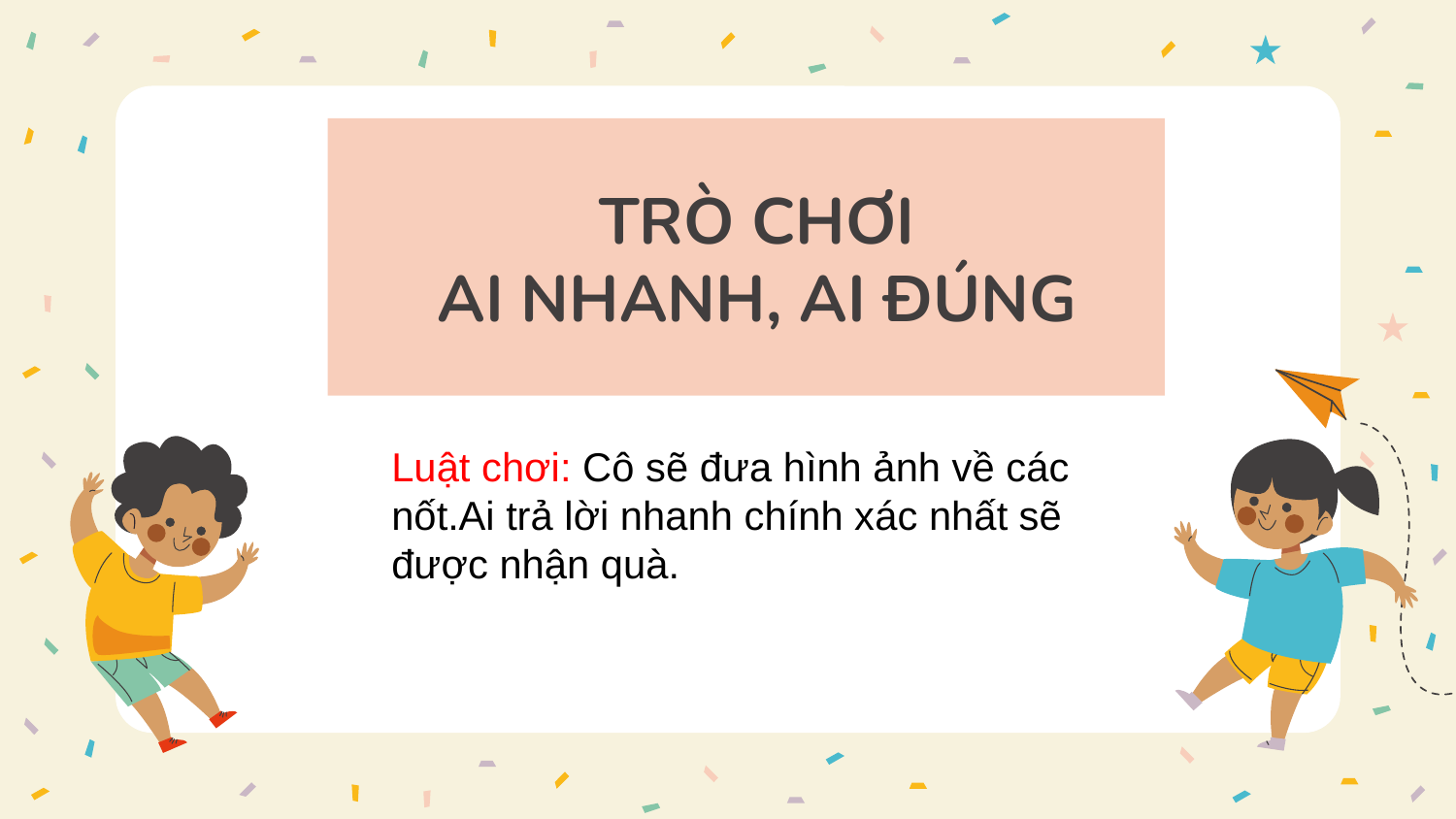

TRÒ CHƠI
AI NHANH, AI ĐÚNG
Luật chơi: Cô sẽ đưa hình ảnh về các nốt.Ai trả lời nhanh chính xác nhất sẽ được nhận quà.